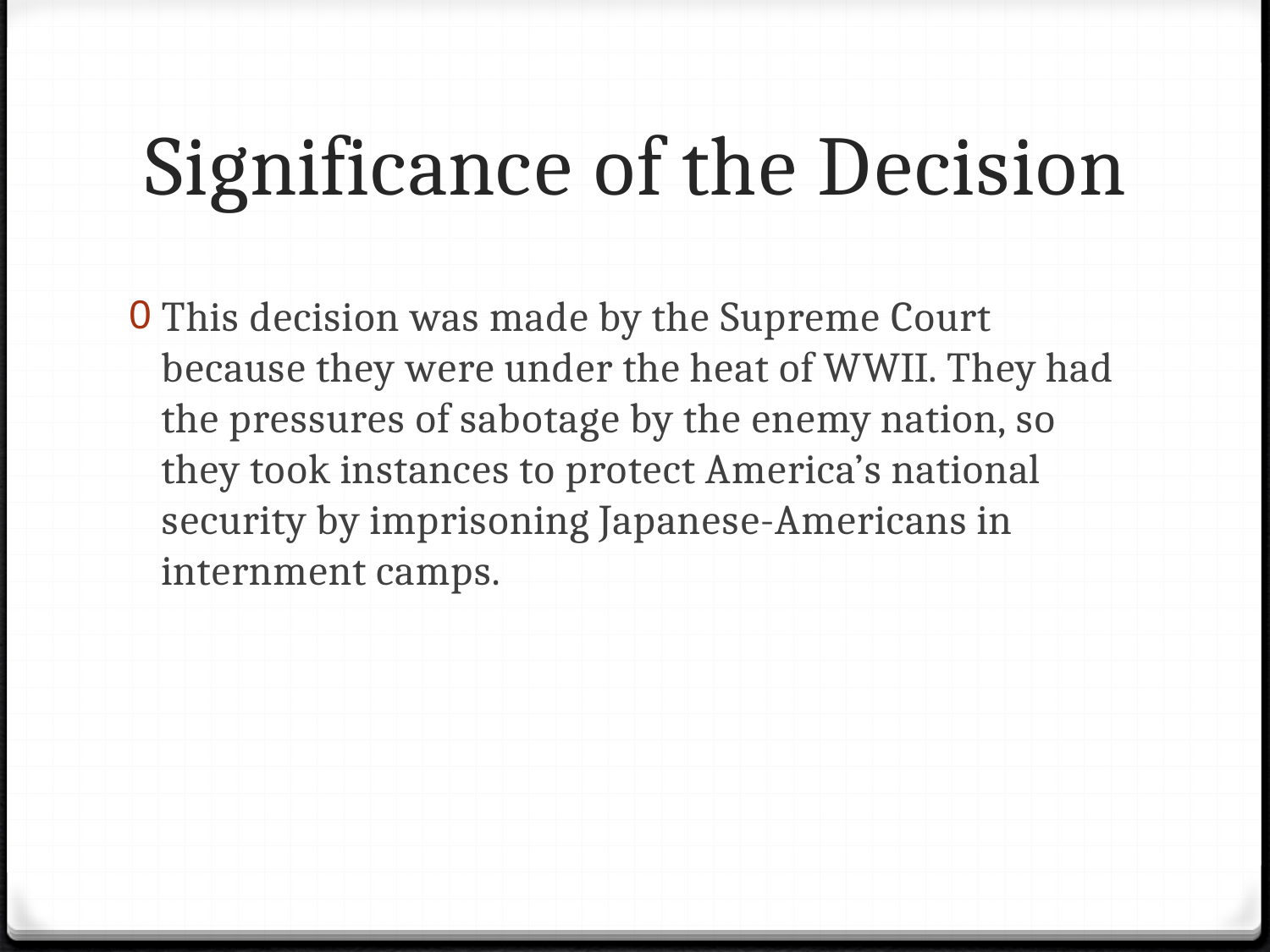

# Significance of the Decision
This decision was made by the Supreme Court because they were under the heat of WWII. They had the pressures of sabotage by the enemy nation, so they took instances to protect America’s national security by imprisoning Japanese-Americans in internment camps.